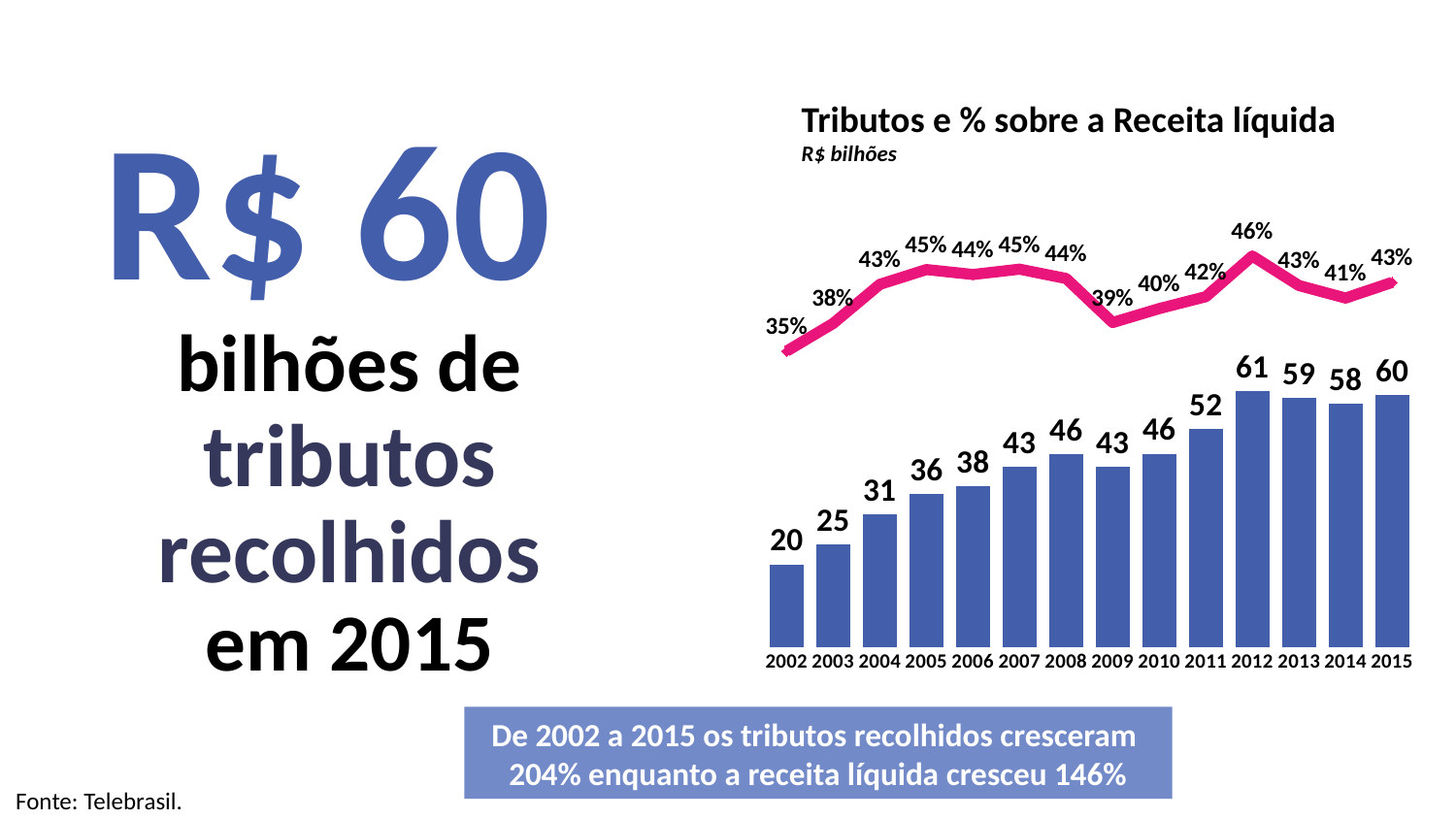

Tributos e % sobre a Receita líquida
R$ bilhões

### Chart

| Category | Série 1 | Série 2 |
|---|---|---|
| 2002 | 19.732564105140742 | 0.3512652773136003 |
| 2003 | 24.517969133876772 | 0.38412960978267613 |
| 2004 | 31.493817715852227 | 0.43037716591112224 |
| 2005 | 36.33825573946298 | 0.44792605558910925 |
| 2006 | 38.177284417756056 | 0.4420709479669352 |
| 2007 | 42.7827319192707 | 0.4483498493242798 |
| 2008 | 45.813077419337866 | 0.4372952729699359 |
| 2009 | 42.75138499050733 | 0.3851857840912823 |
| 2010 | 45.939360658271205 | 0.4016450773599049 |
| 2011 | 51.85577589020226 | 0.41575983066346683 |
| 2012 | 60.7 | 0.46393251224255777 |
| 2013 | 59.2 | 0.4289699648563458 |
| 2014 | 57.8 | 0.41414988213208376 |
| 2015 | 59.8 | 0.4326843068730238 |
R$ 60
bilhões de tributos recolhidos
em 2015
De 2002 a 2015 os tributos recolhidos cresceram  204% enquanto a receita líquida cresceu 146%
Fonte: Telebrasil.